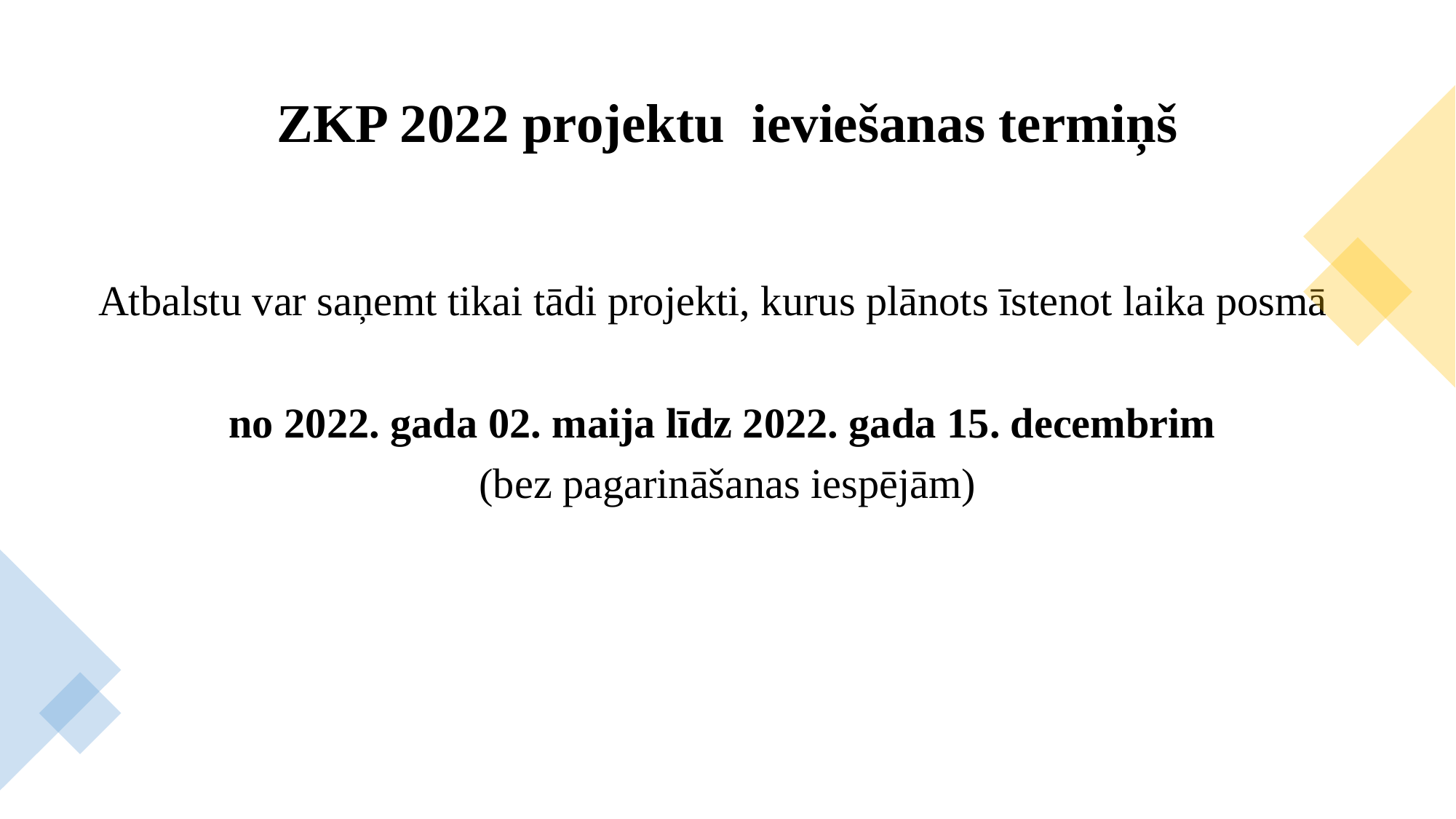

# ZKP 2022 projektu  ieviešanas termiņš

 Atbalstu var saņemt tikai tādi projekti, kurus plānots īstenot laika posmā

no 2022. gada 02. maija līdz 2022. gada 15. decembrim
(bez pagarināšanas iespējām)